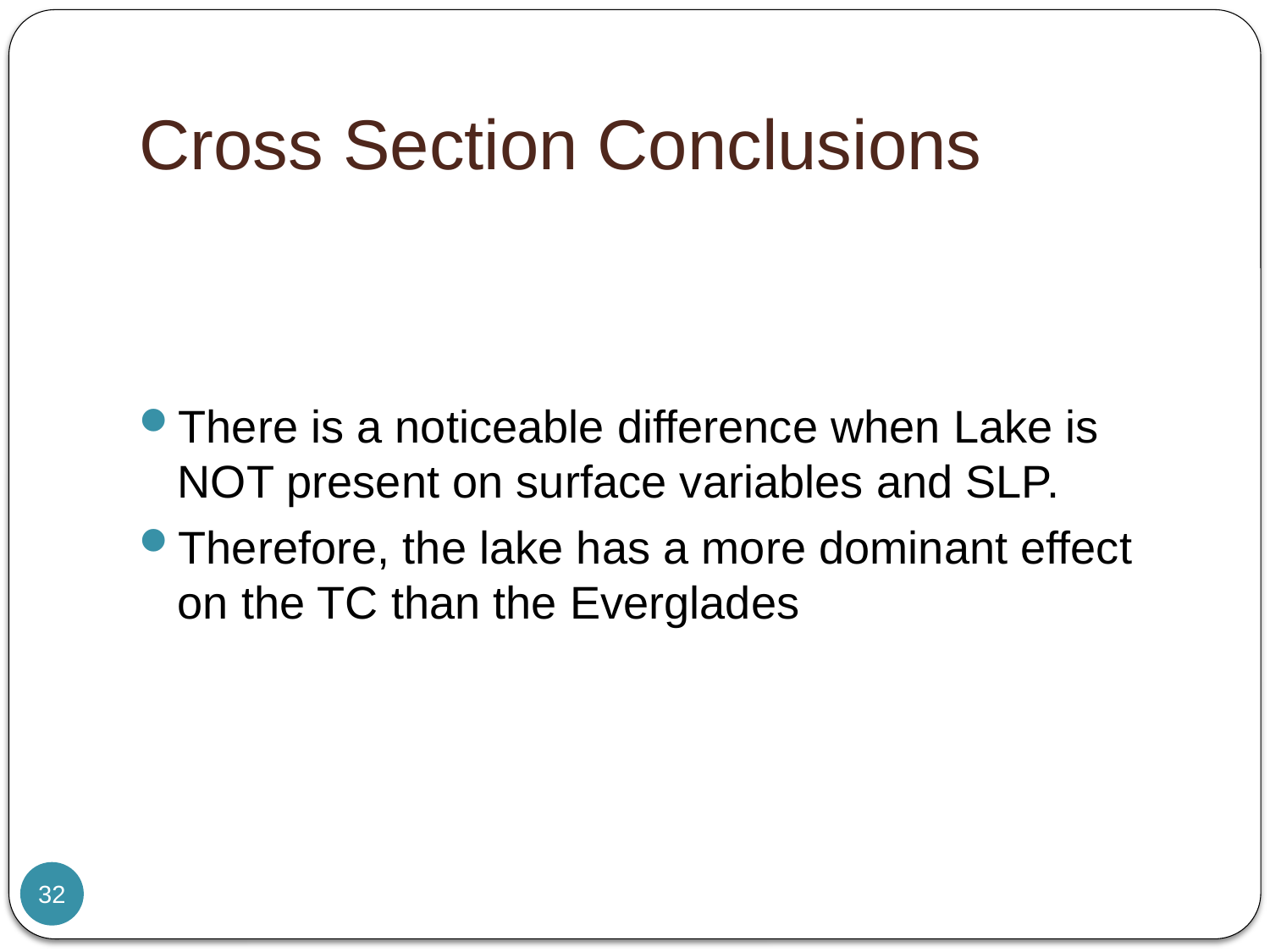

# Cross Section Conclusions
There is a noticeable difference when Lake is NOT present on surface variables and SLP.
Therefore, the lake has a more dominant effect on the TC than the Everglades
32